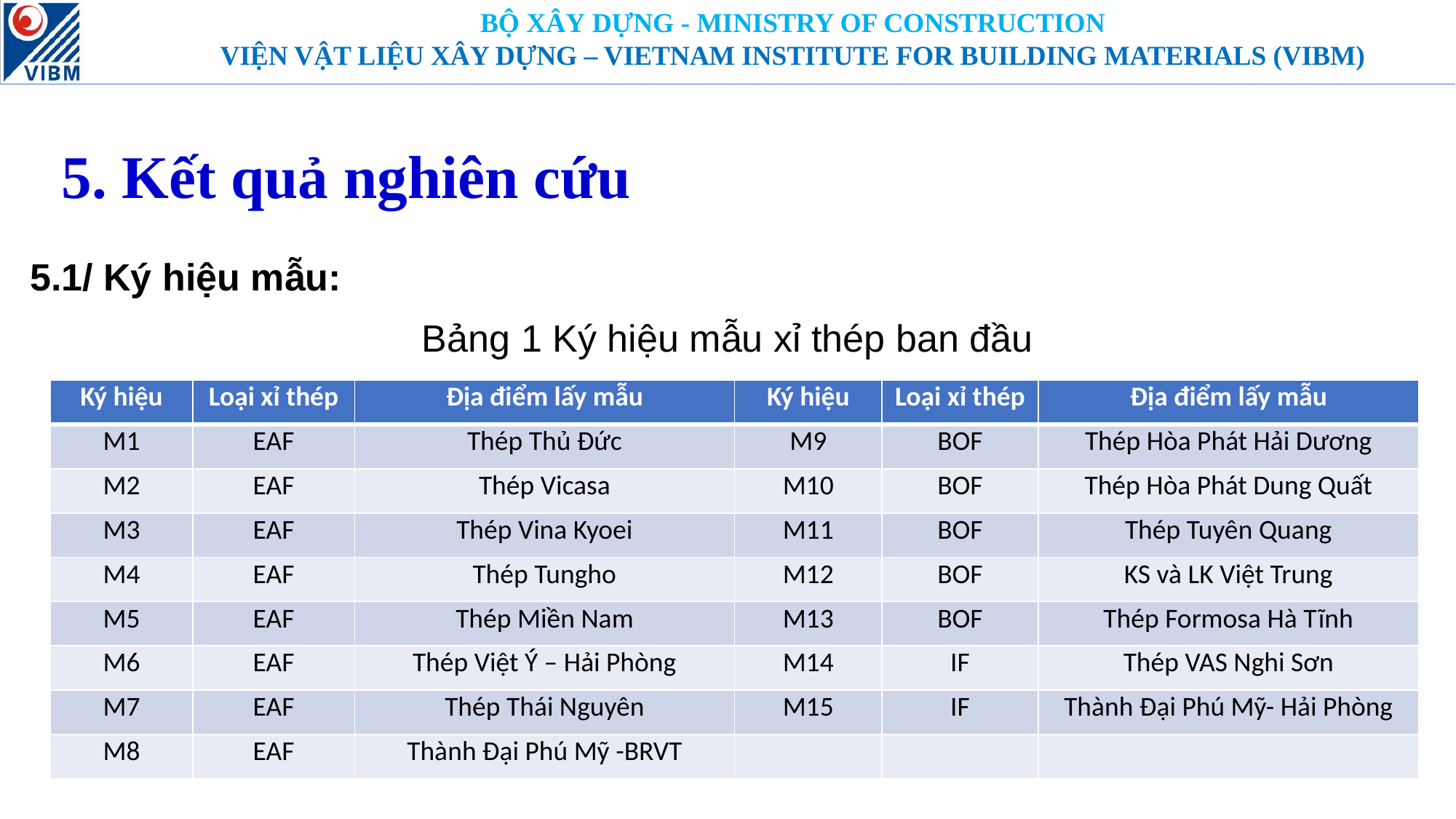

# 5. Kết quả nghiên cứu
5.1/ Ký hiệu mẫu:
Bảng 1 Ký hiệu mẫu xỉ thép ban đầu
| Ký hiệu | Loại xỉ thép | Địa điểm lấy mẫu | Ký hiệu | Loại xỉ thép | Địa điểm lấy mẫu |
| --- | --- | --- | --- | --- | --- |
| M1 | EAF | Thép Thủ Đức | M9 | BOF | Thép Hòa Phát Hải Dương |
| M2 | EAF | Thép Vicasa | M10 | BOF | Thép Hòa Phát Dung Quất |
| M3 | EAF | Thép Vina Kyoei | M11 | BOF | Thép Tuyên Quang |
| M4 | EAF | Thép Tungho | M12 | BOF | KS và LK Việt Trung |
| M5 | EAF | Thép Miền Nam | M13 | BOF | Thép Formosa Hà Tĩnh |
| M6 | EAF | Thép Việt Ý – Hải Phòng | M14 | IF | Thép VAS Nghi Sơn |
| M7 | EAF | Thép Thái Nguyên | M15 | IF | Thành Đại Phú Mỹ- Hải Phòng |
| M8 | EAF | Thành Đại Phú Mỹ -BRVT |  |  |  |